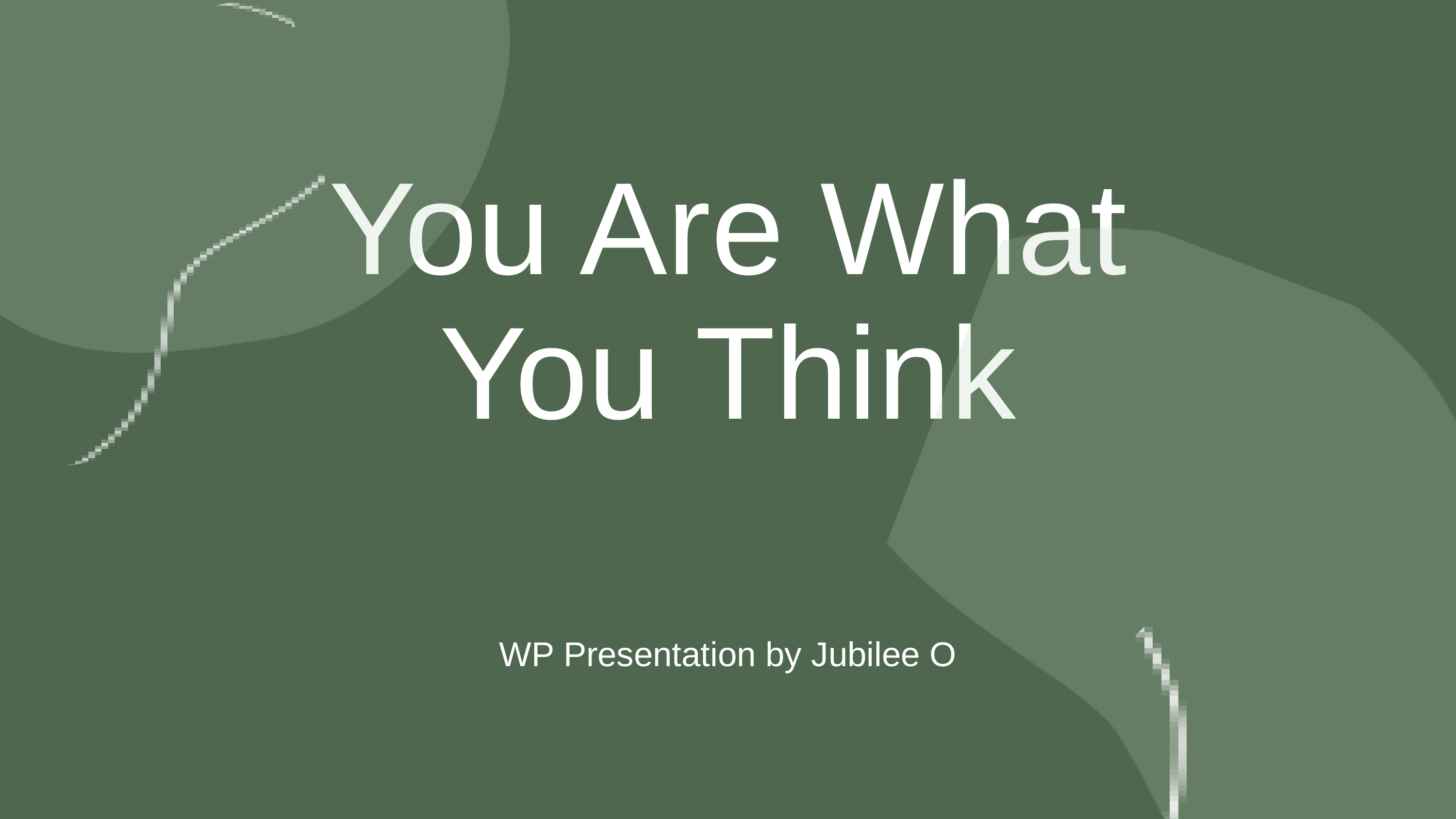

You Are What You Think
WP Presentation by Jubilee O